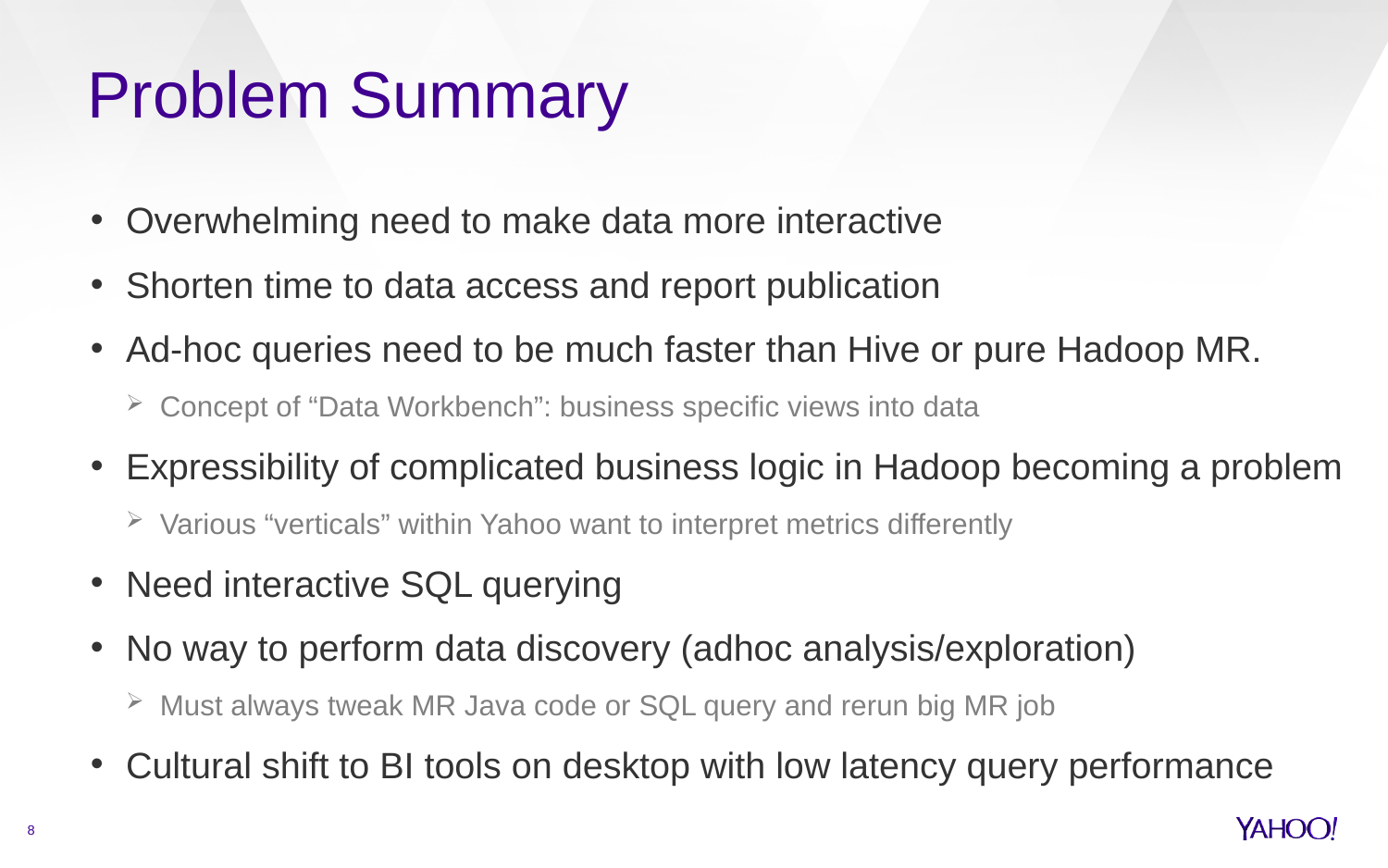

Problem Summary
Overwhelming need to make data more interactive
Shorten time to data access and report publication
Ad-hoc queries need to be much faster than Hive or pure Hadoop MR.
Concept of “Data Workbench”: business specific views into data
Expressibility of complicated business logic in Hadoop becoming a problem
Various “verticals” within Yahoo want to interpret metrics differently
Need interactive SQL querying
No way to perform data discovery (adhoc analysis/exploration)
Must always tweak MR Java code or SQL query and rerun big MR job
Cultural shift to BI tools on desktop with low latency query performance

8